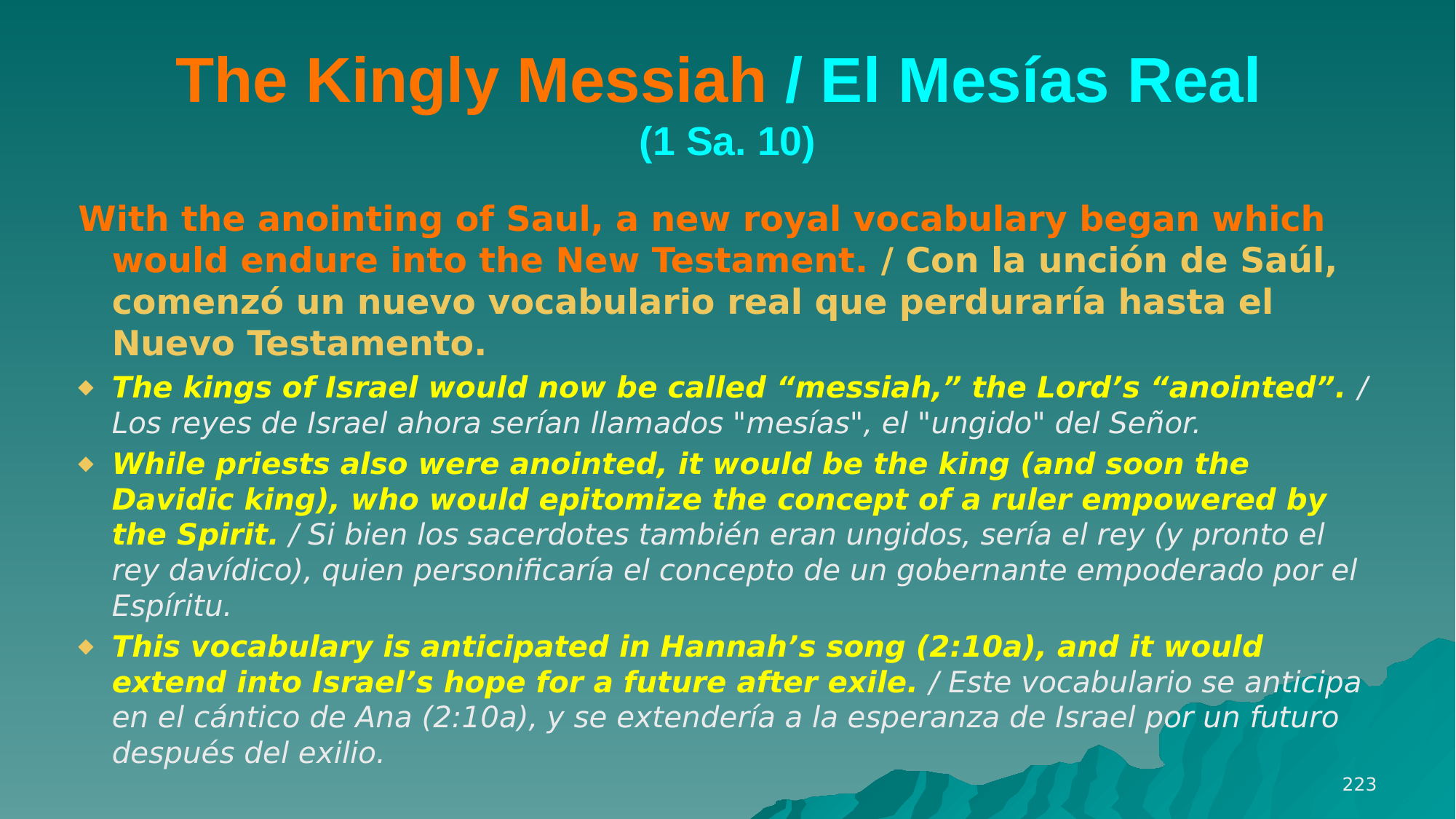

# The Kingly Messiah / El Mesías Real
(1 Sa. 10)
With the anointing of Saul, a new royal vocabulary began which would endure into the New Testament. / Con la unción de Saúl, comenzó un nuevo vocabulario real que perduraría hasta el Nuevo Testamento.
The kings of Israel would now be called “messiah,” the Lord’s “anointed”. / Los reyes de Israel ahora serían llamados "mesías", el "ungido" del Señor.
While priests also were anointed, it would be the king (and soon the Davidic king), who would epitomize the concept of a ruler empowered by the Spirit. / Si bien los sacerdotes también eran ungidos, sería el rey (y pronto el rey davídico), quien personificaría el concepto de un gobernante empoderado por el Espíritu.
This vocabulary is anticipated in Hannah’s song (2:10a), and it would extend into Israel’s hope for a future after exile. / Este vocabulario se anticipa en el cántico de Ana (2:10a), y se extendería a la esperanza de Israel por un futuro después del exilio.
223